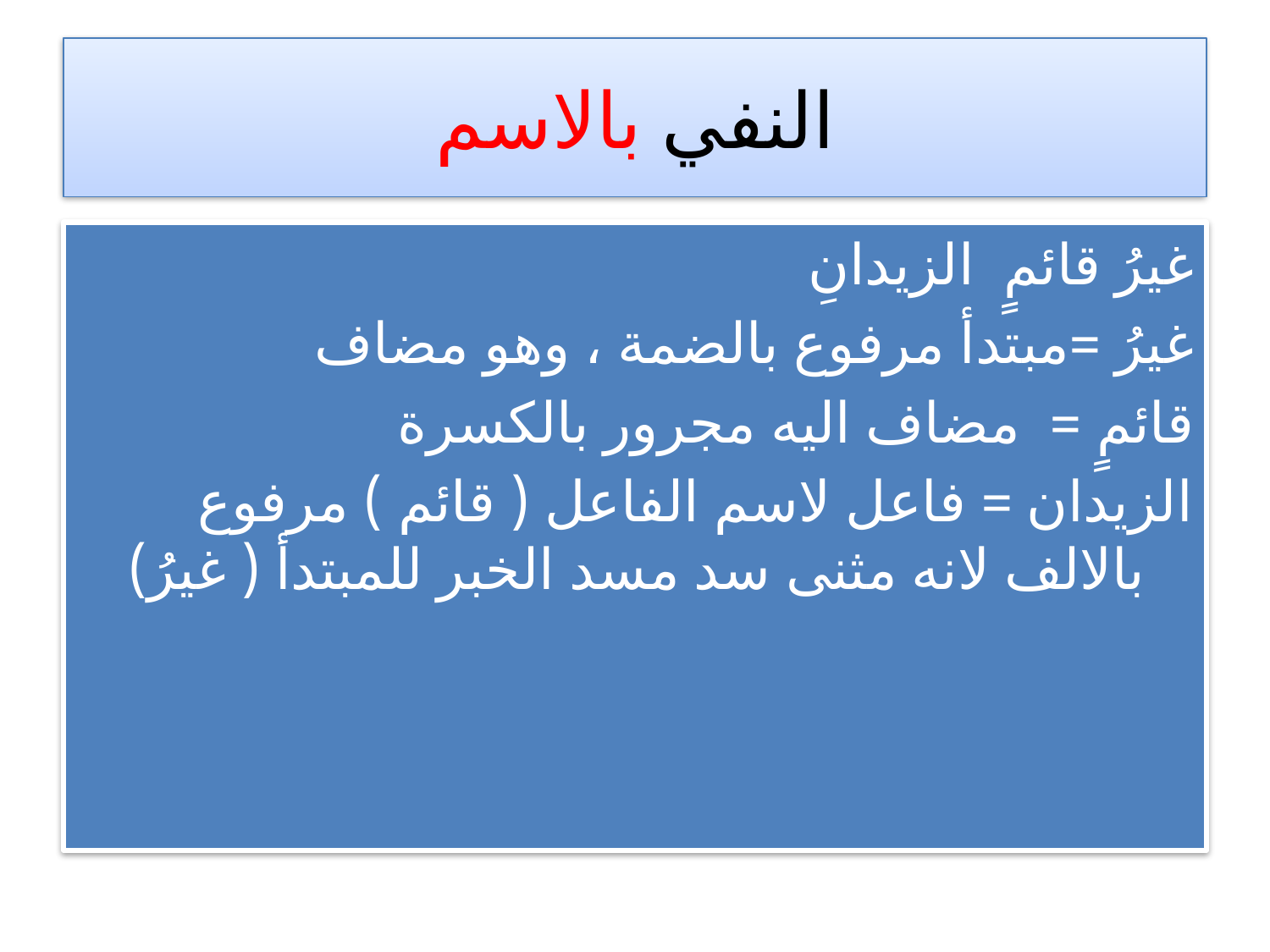

# النفي بالاسم
غيرُ قائمٍ  الزيدانِ
غيرُ =مبتدأ مرفوع بالضمة ، وهو مضاف
قائمٍ =  مضاف اليه مجرور بالكسرة
الزيدان = فاعل لاسم الفاعل ( قائم ) مرفوع بالالف لانه مثنى سد مسد الخبر للمبتدأ ( غيرُ)